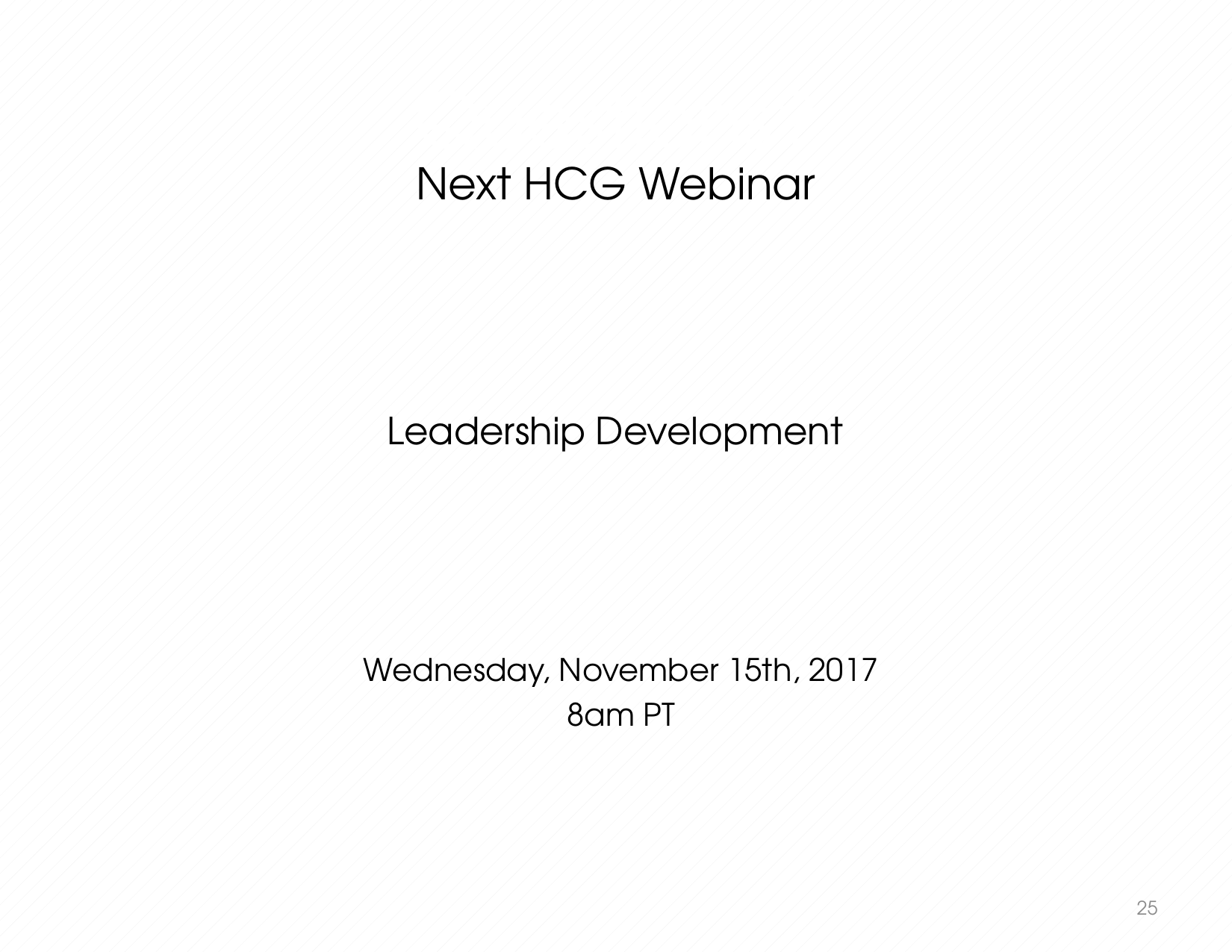

# Questions?
Next HCG Webinar
Leadership Development

Wednesday, November 15th, 2017
8am PT
25